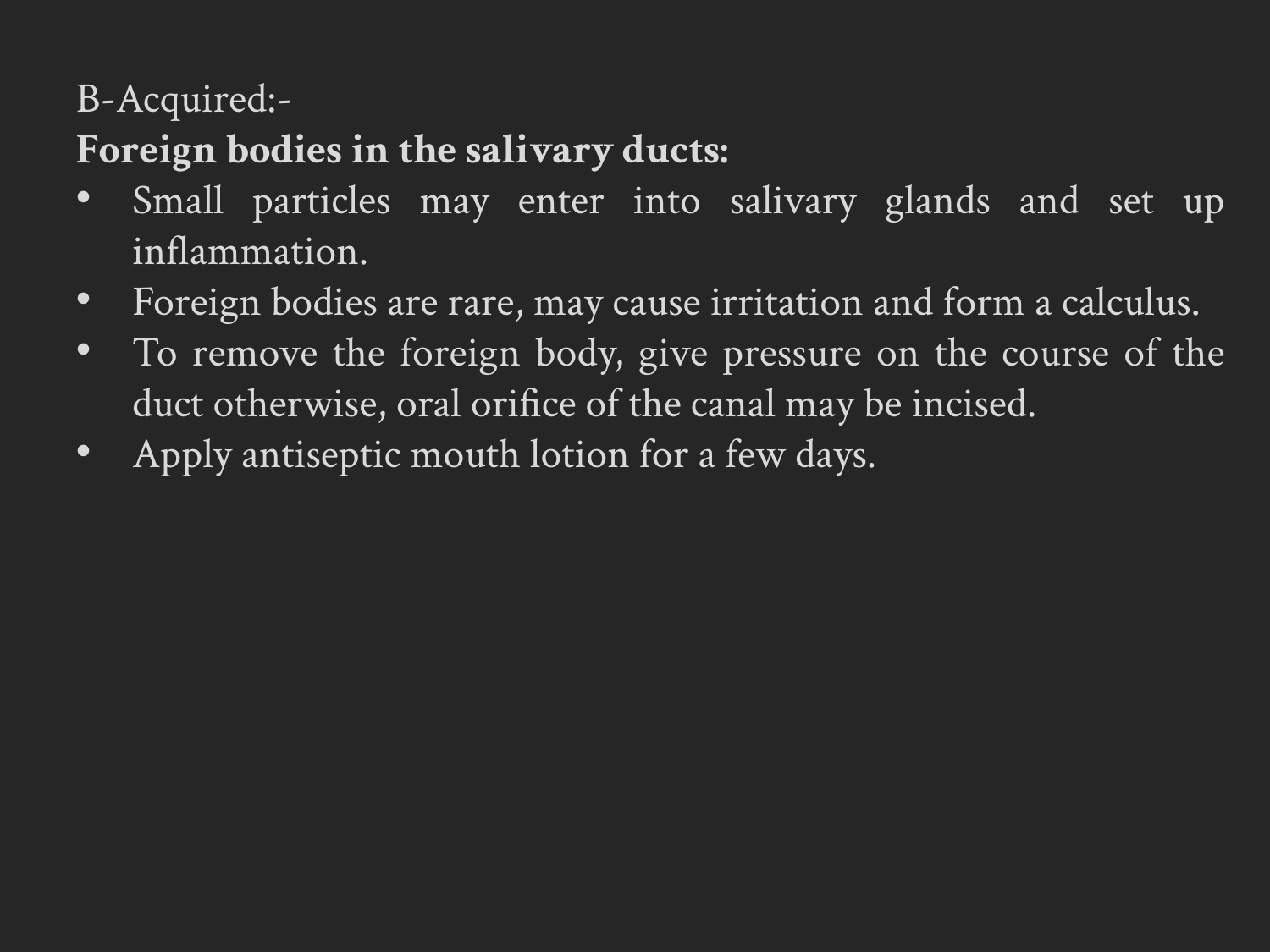

B-Acquired:-
Foreign bodies in the salivary ducts:
Small particles may enter into salivary glands and set up inflammation.
Foreign bodies are rare, may cause irritation and form a calculus.
To remove the foreign body, give pressure on the course of the duct otherwise, oral orifice of the canal may be incised.
Apply antiseptic mouth lotion for a few days.